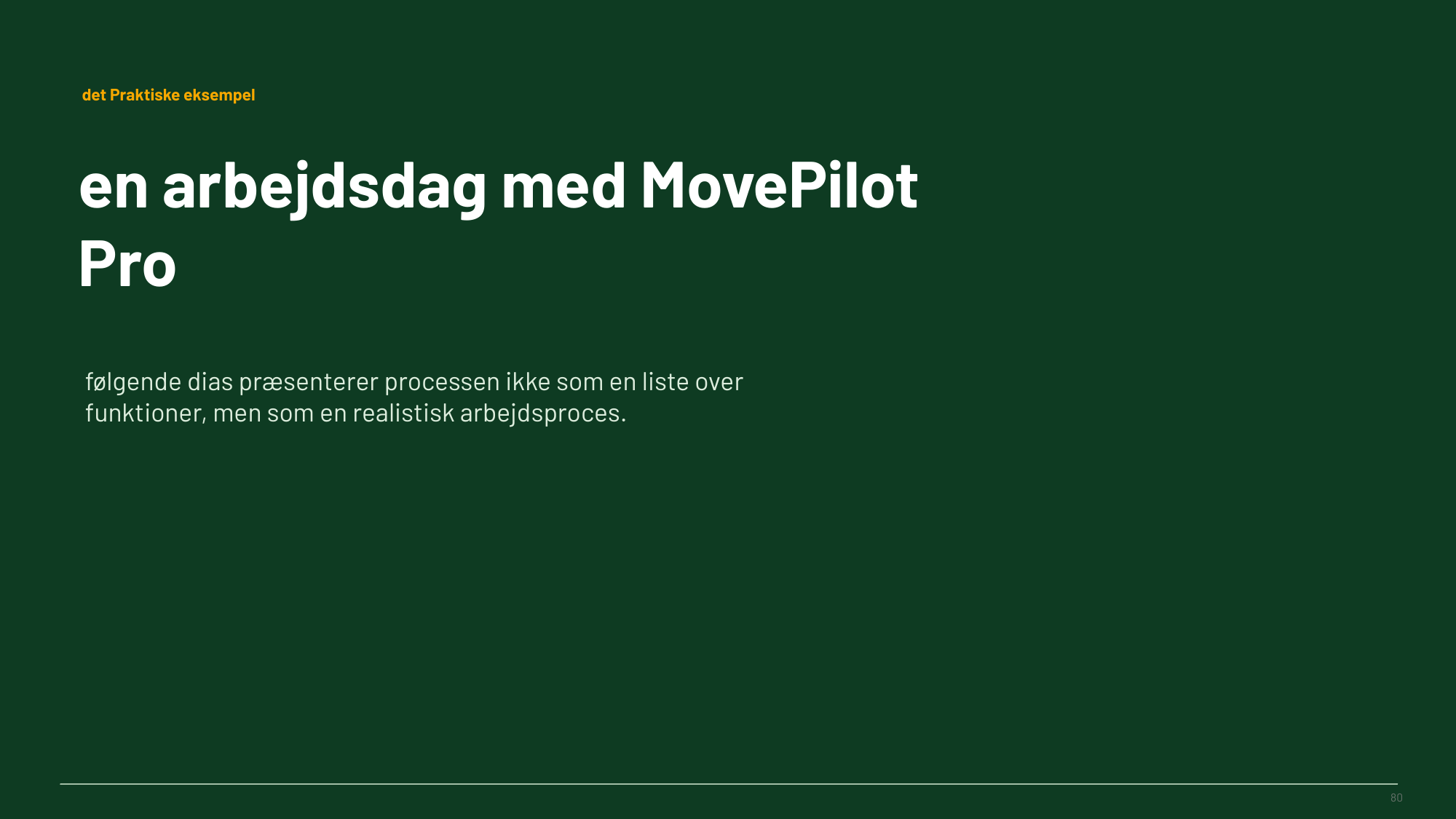

MovePilot Pro 4.0
det Praktiske eksempel
en arbejdsdag med MovePilot Pro
følgende dias præsenterer processen ikke som en liste over funktioner, men som en realistisk arbejdsproces.

80